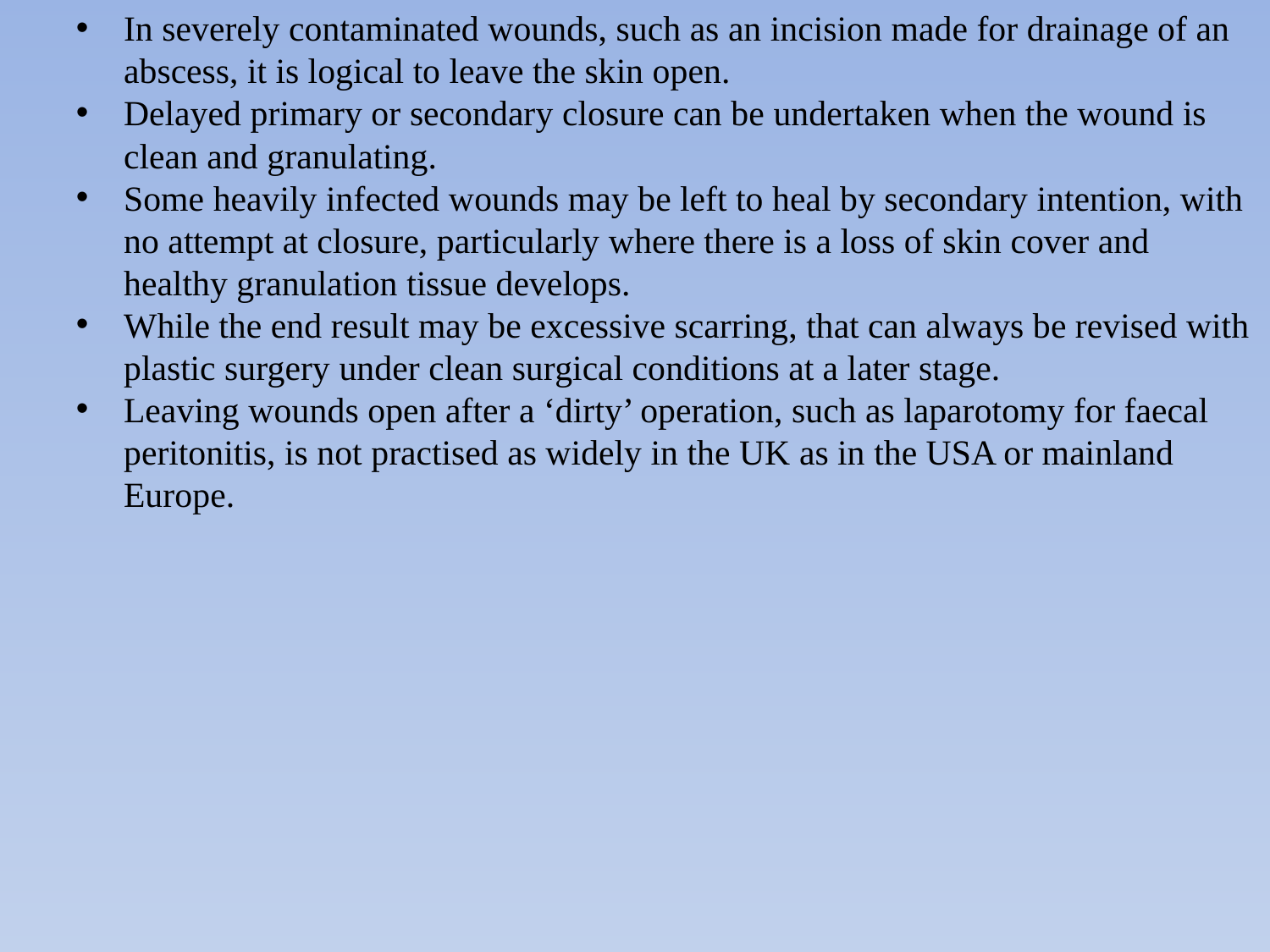

In severely contaminated wounds, such as an incision made for drainage of an abscess, it is logical to leave the skin open.
Delayed primary or secondary closure can be undertaken when the wound is clean and granulating.
Some heavily infected wounds may be left to heal by secondary intention, with no attempt at closure, particularly where there is a loss of skin cover and healthy granulation tissue develops.
While the end result may be excessive scarring, that can always be revised with plastic surgery under clean surgical conditions at a later stage.
Leaving wounds open after a ‘dirty’ operation, such as laparotomy for faecal peritonitis, is not practised as widely in the UK as in the USA or mainland Europe.